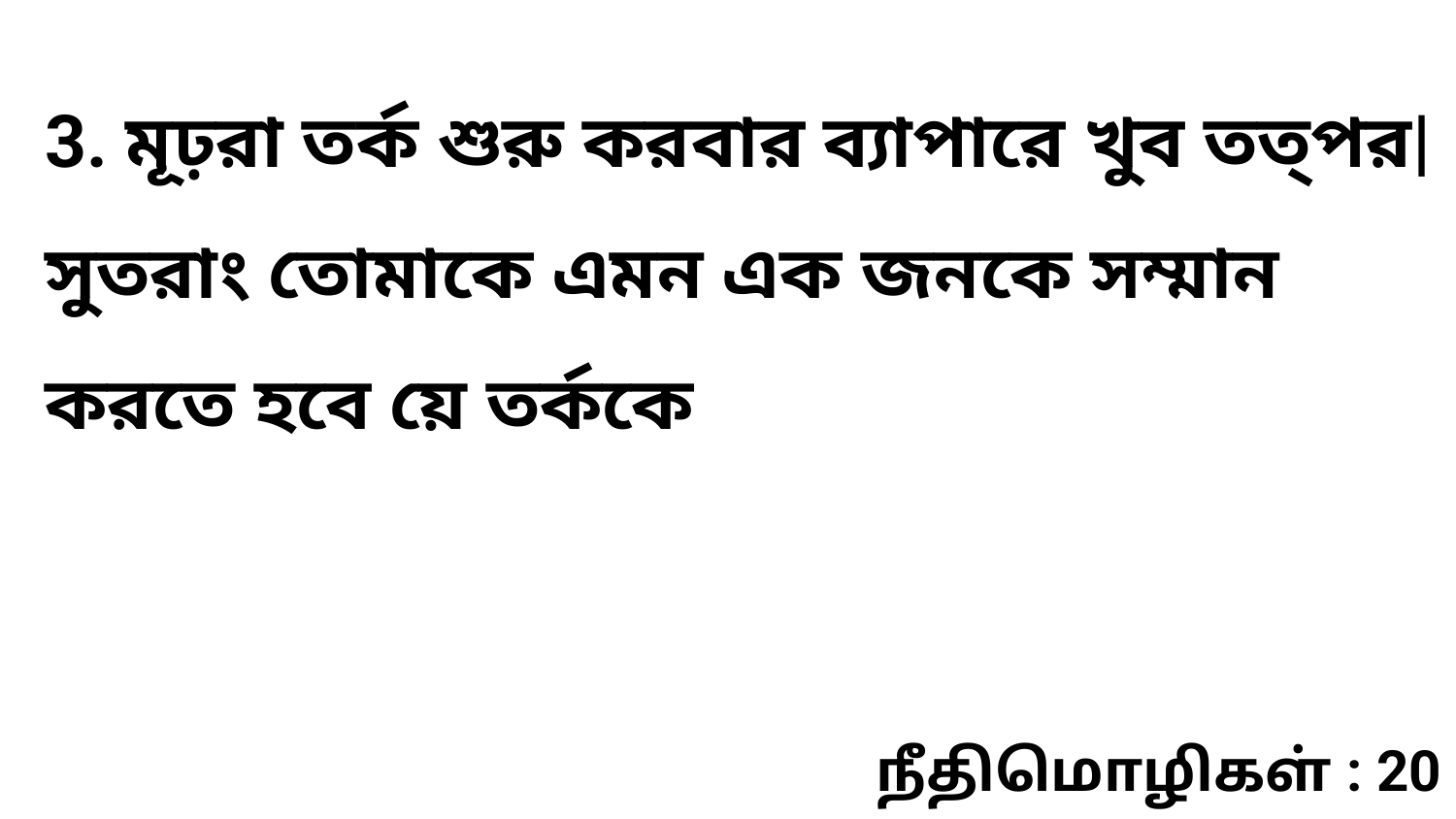

3. মূঢ়রা তর্ক শুরু করবার ব্যাপারে খুব তত্‌পর| সুতরাং তোমাকে এমন এক জনকে সম্মান করতে হবে য়ে তর্ককে
நீதிமொழிகள் : 20